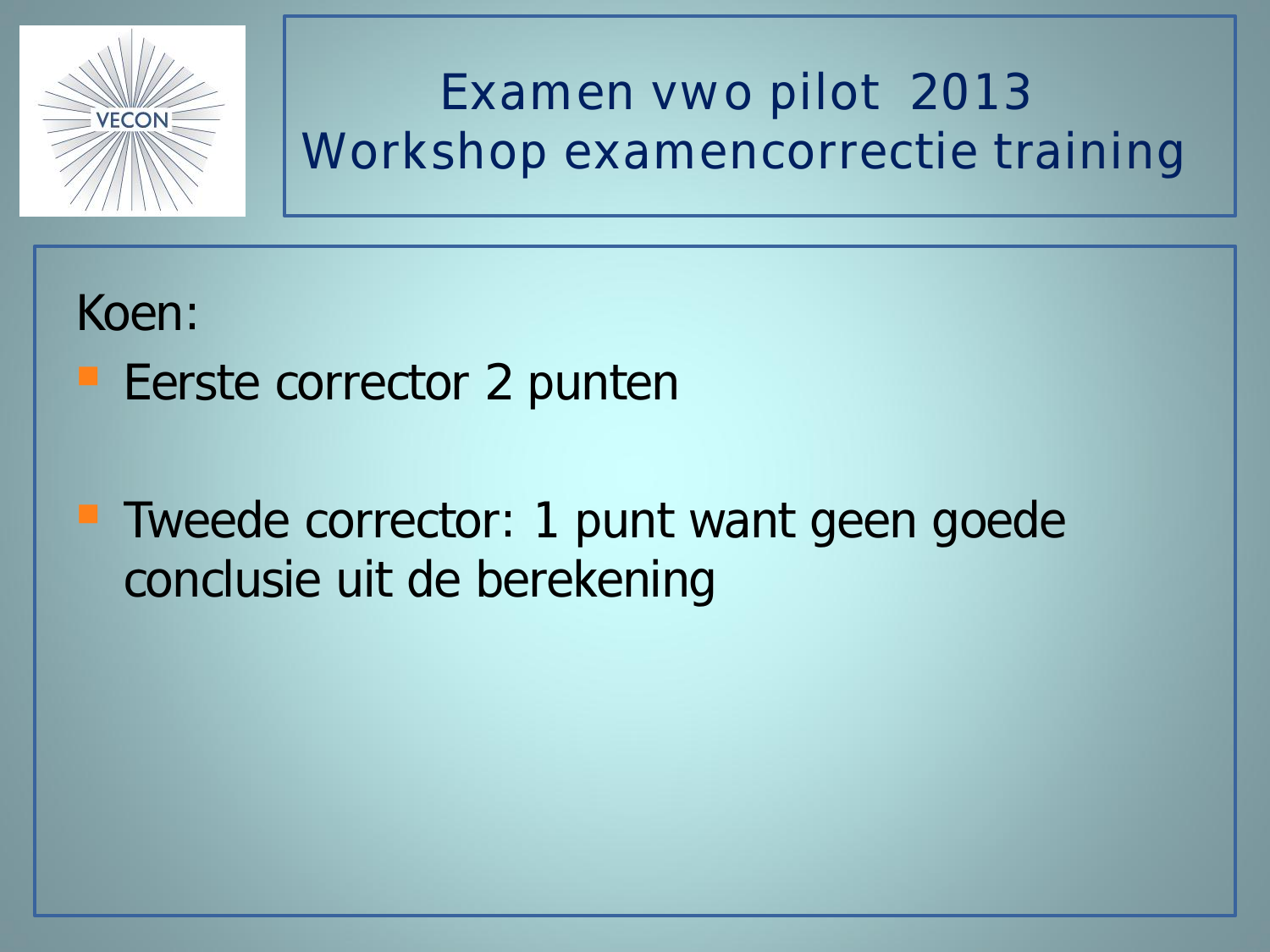

# Examen vwo pilot  2013 Workshop examencorrectie training
Koen:
Eerste corrector 2 punten

Tweede corrector: 1 punt want geen goede conclusie uit de berekening